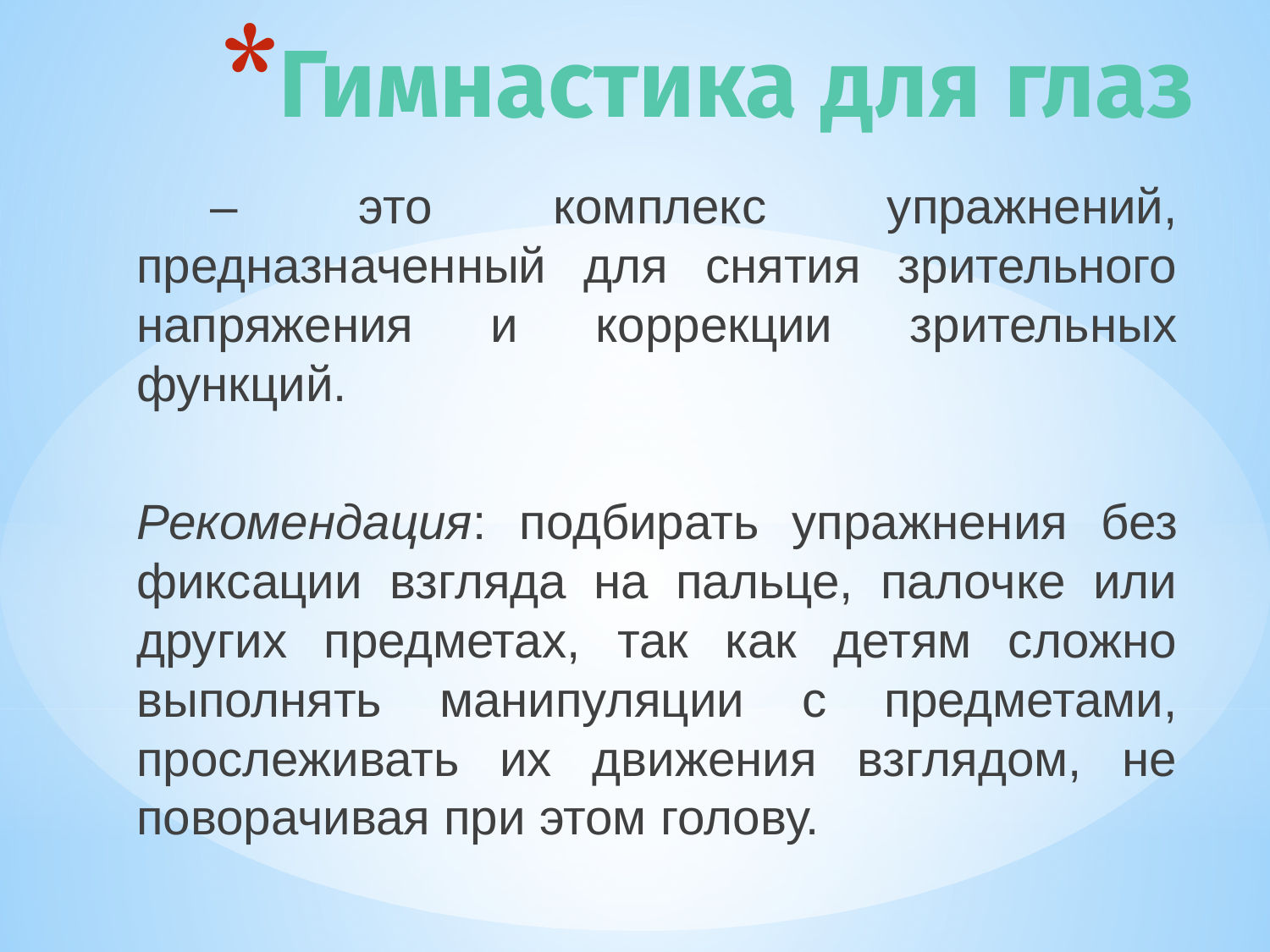

# Гимнастика для глаз
– это комплекс упражнений, предназначенный для снятия зрительного напряжения и коррекции зрительных функций.

Рекомендация: подбирать упражнения без фиксации взгляда на пальце, палочке или других предметах, так как детям сложно выполнять манипуляции с предметами, прослеживать их движения взглядом, не поворачивая при этом голову.